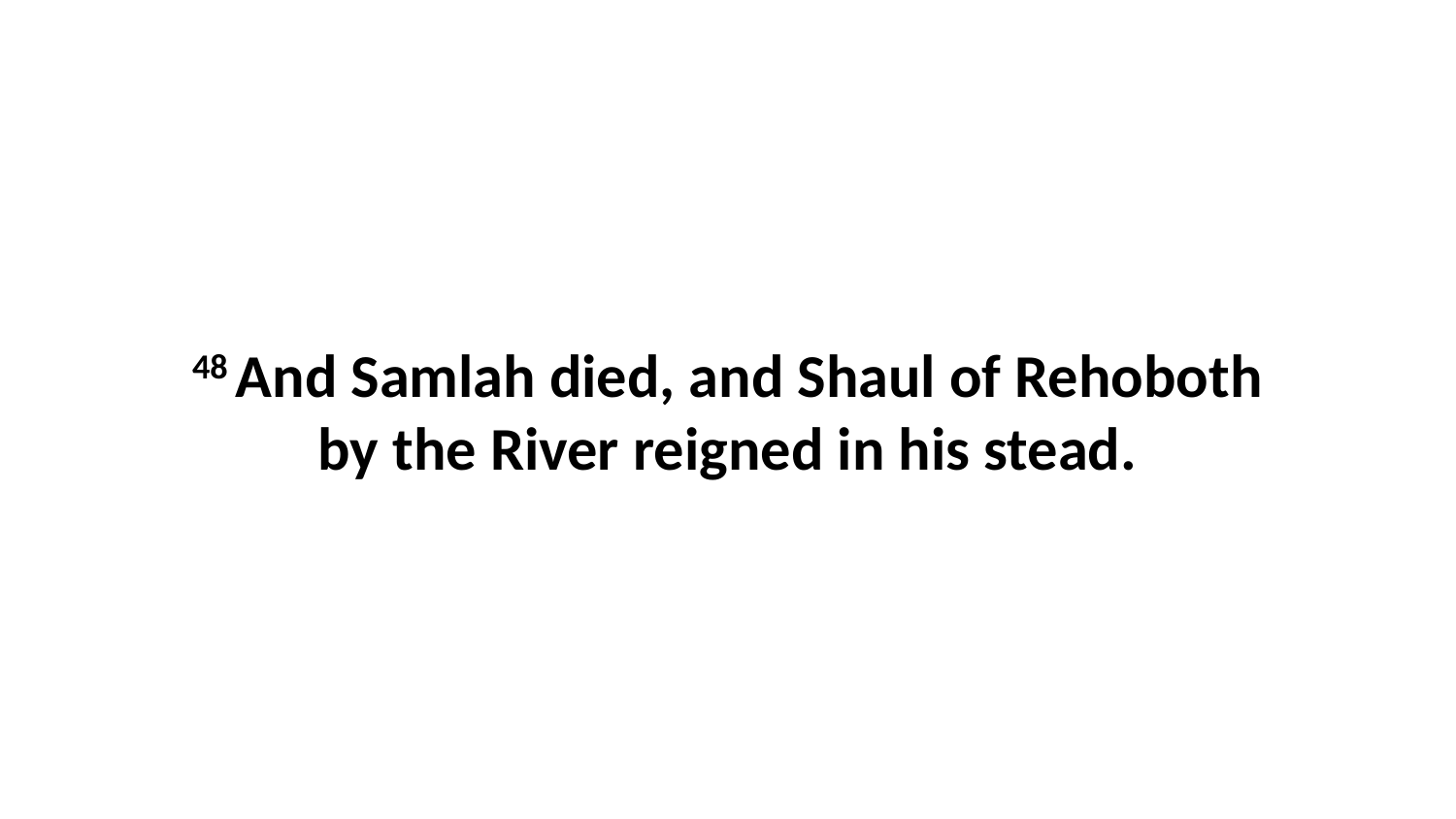

48 And Samlah died, and Shaul of Rehoboth by the River reigned in his stead.